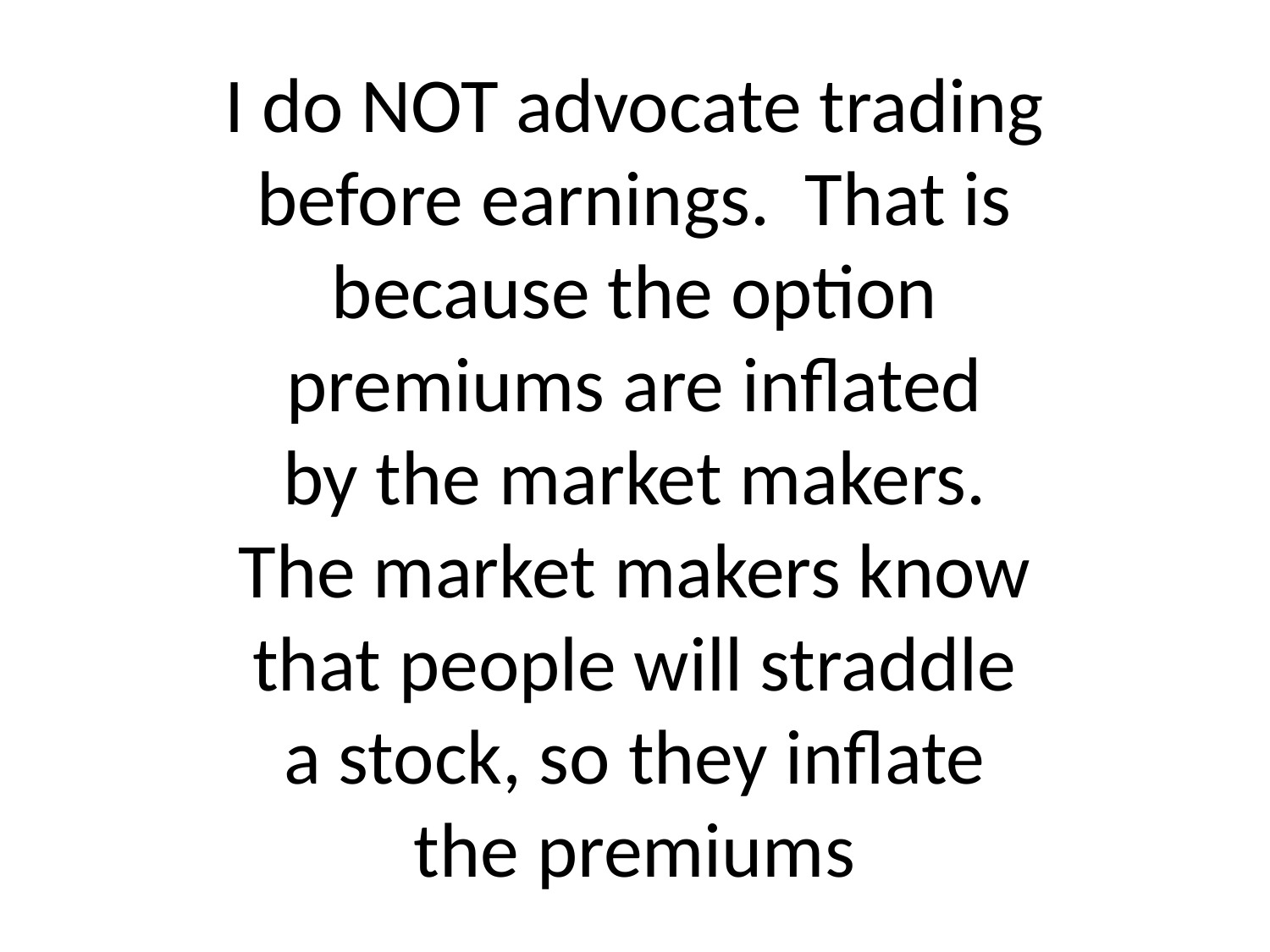

# I do NOT advocate trading before earnings.  That is because the option premiums are inflated by the market makers. The market makers know that people will straddle a stock, so they inflate the premiums